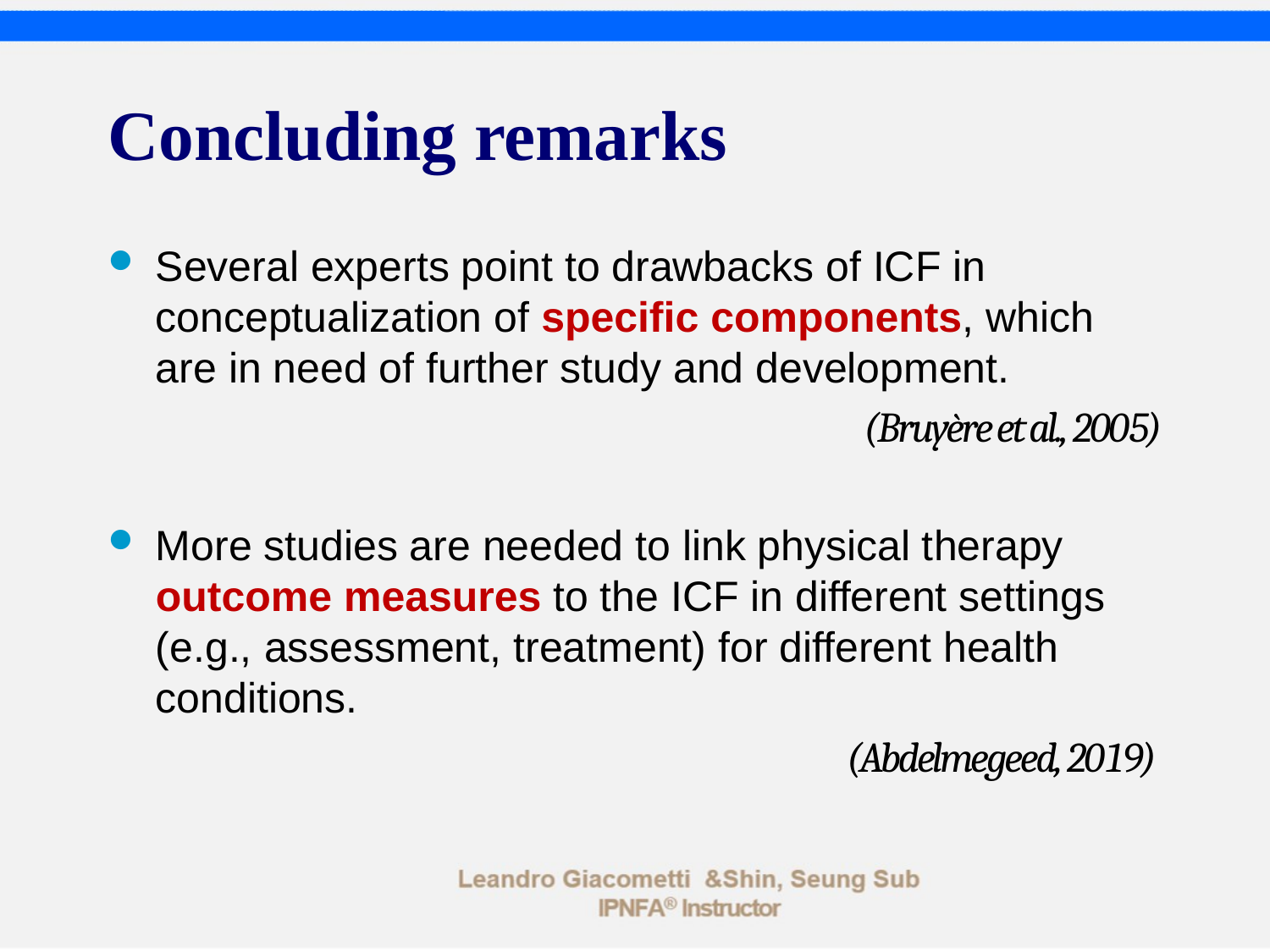

# Concluding remarks
Several experts point to drawbacks of ICF in conceptualization of specific components, which are in need of further study and development.
(Bruyère et al., 2005)

More studies are needed to link physical therapy outcome measures to the ICF in different settings (e.g., assessment, treatment) for different health conditions.
(Abdelmegeed, 2019)